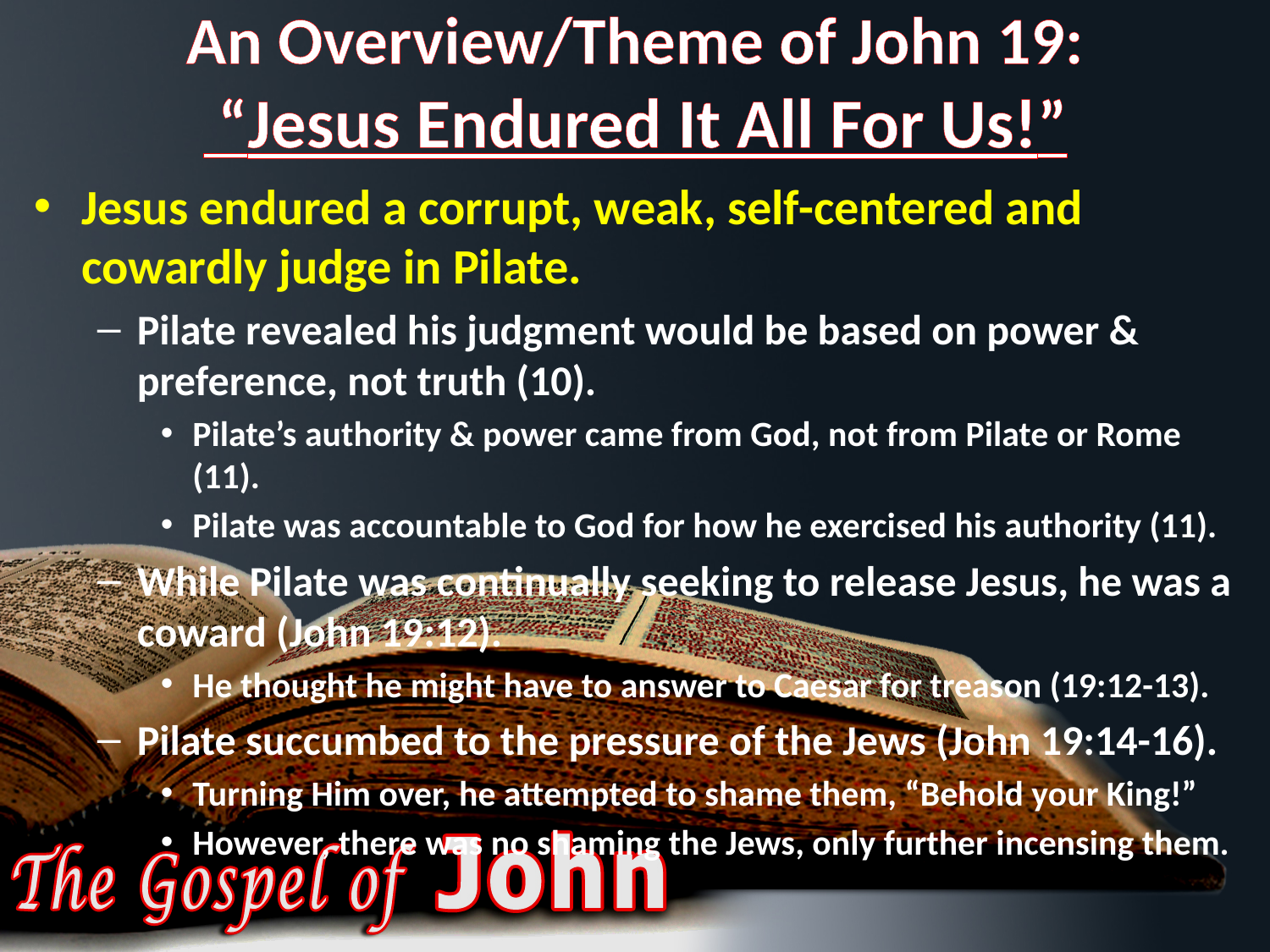

# An Overview/Theme of John 19: “Jesus Endured It All For Us!”
Jesus endured a corrupt, weak, self-centered and cowardly judge in Pilate.
Pilate revealed his judgment would be based on power & preference, not truth (10).
Pilate’s authority & power came from God, not from Pilate or Rome (11).
Pilate was accountable to God for how he exercised his authority (11).
While Pilate was continually seeking to release Jesus, he was a coward (John 19:12).
He thought he might have to answer to Caesar for treason (19:12-13).
Pilate succumbed to the pressure of the Jews (John 19:14-16).
Turning Him over, he attempted to shame them, “Behold your King!”
However, there was no shaming the Jews, only further incensing them.